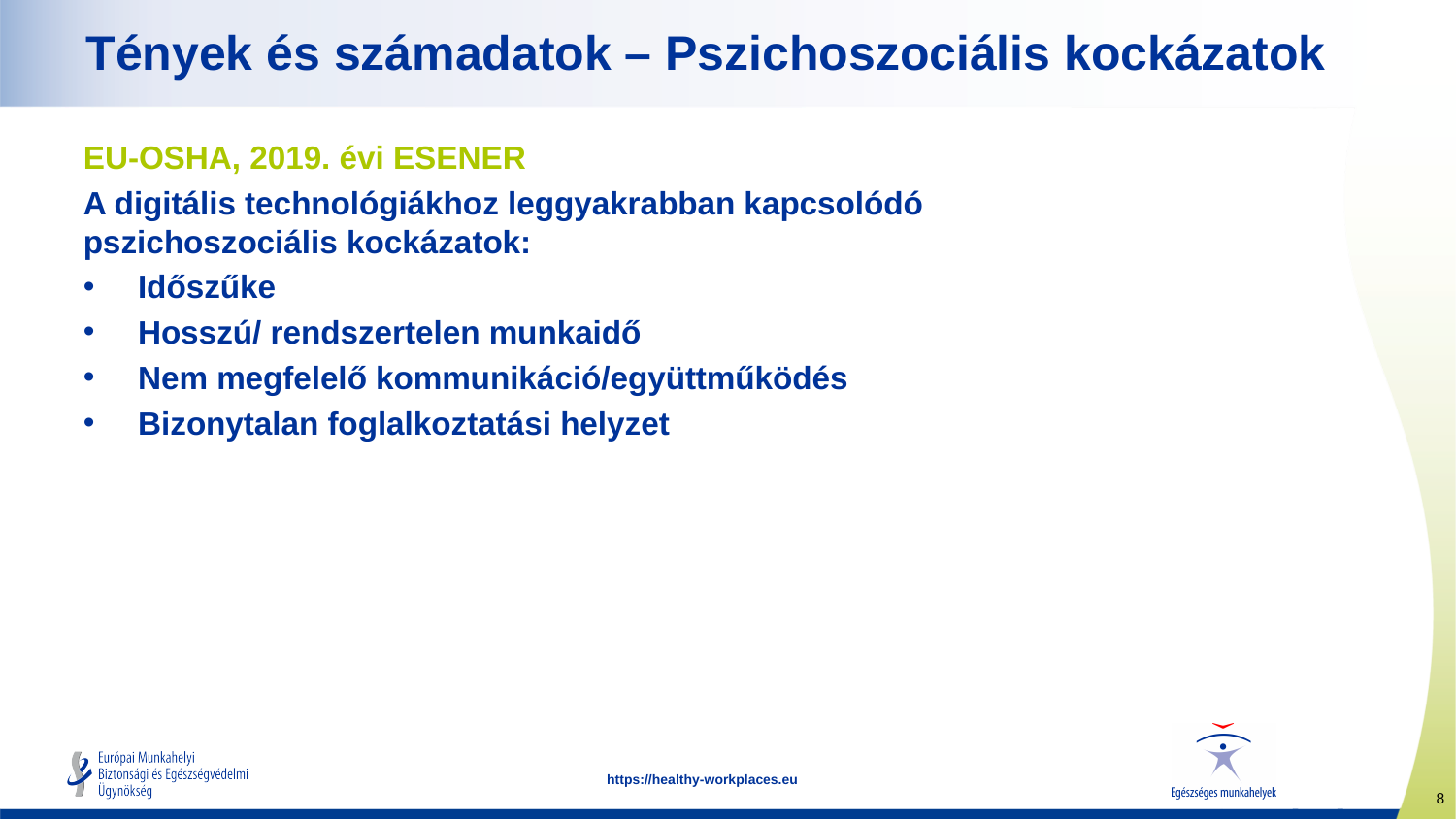

# Tények és számadatok – Pszichoszociális kockázatok
EU-OSHA, 2019. évi ESENER
A digitális technológiákhoz leggyakrabban kapcsolódó pszichoszociális kockázatok:
Időszűke
Hosszú/ rendszertelen munkaidő
Nem megfelelő kommunikáció/együttműködés
Bizonytalan foglalkoztatási helyzet